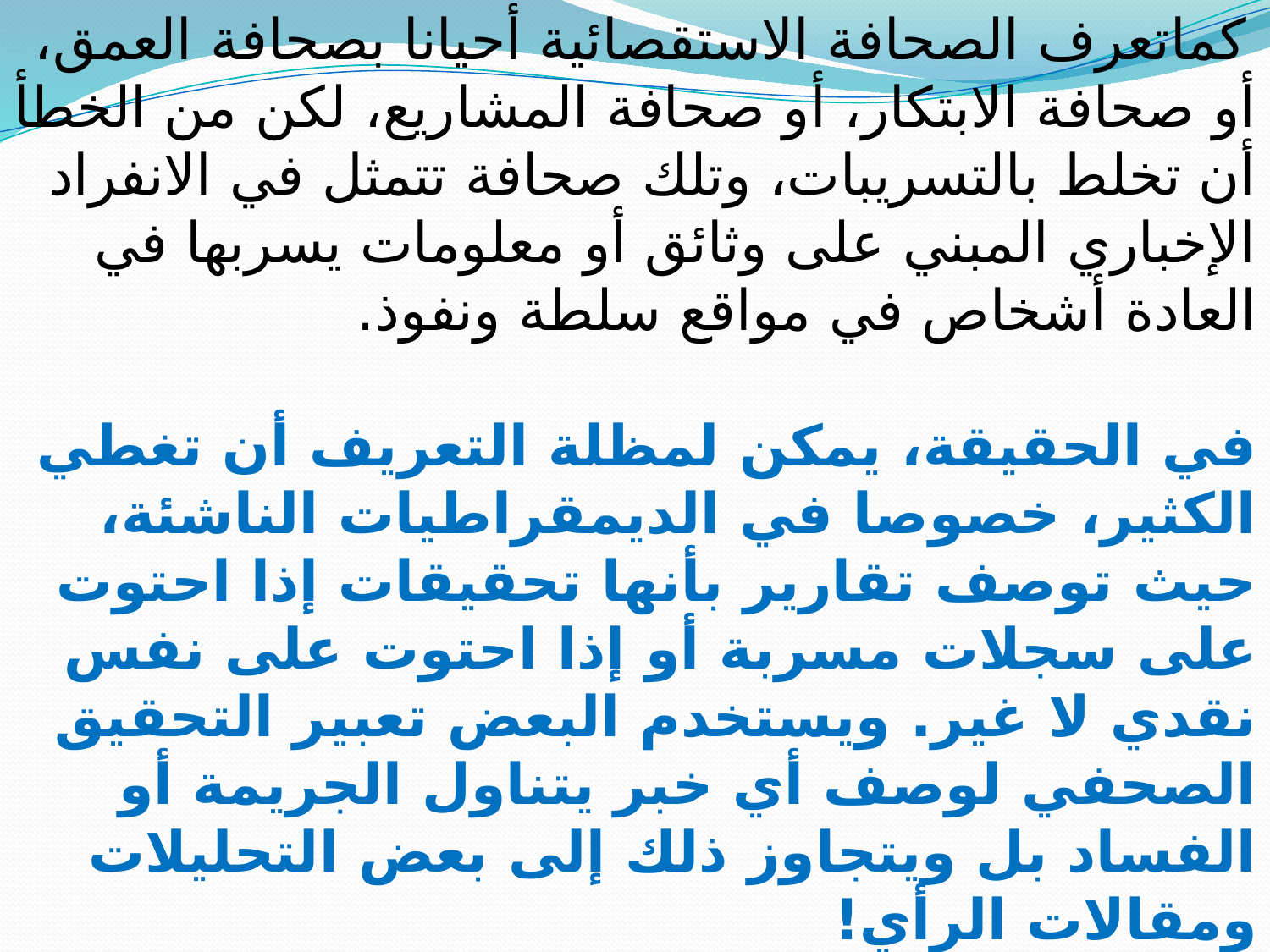

كماتعرف الصحافة الاستقصائية أحيانا بصحافة العمق، أو صحافة الابتكار، أو صحافة المشاريع، لكن من الخطأ أن تخلط بالتسريبات، وتلك صحافة تتمثل في الانفراد الإخباري المبني على وثائق أو معلومات يسربها في العادة أشخاص في مواقع سلطة ونفوذ.

في الحقيقة، يمكن لمظلة التعريف أن تغطي الكثير، خصوصا في الديمقراطيات الناشئة، حيث توصف تقارير بأنها تحقيقات إذا احتوت على سجلات مسربة أو إذا احتوت على نفس نقدي لا غير. ويستخدم البعض تعبير التحقيق الصحفي لوصف أي خبر يتناول الجريمة أو الفساد بل ويتجاوز ذلك إلى بعض التحليلات ومقالات الرأي!